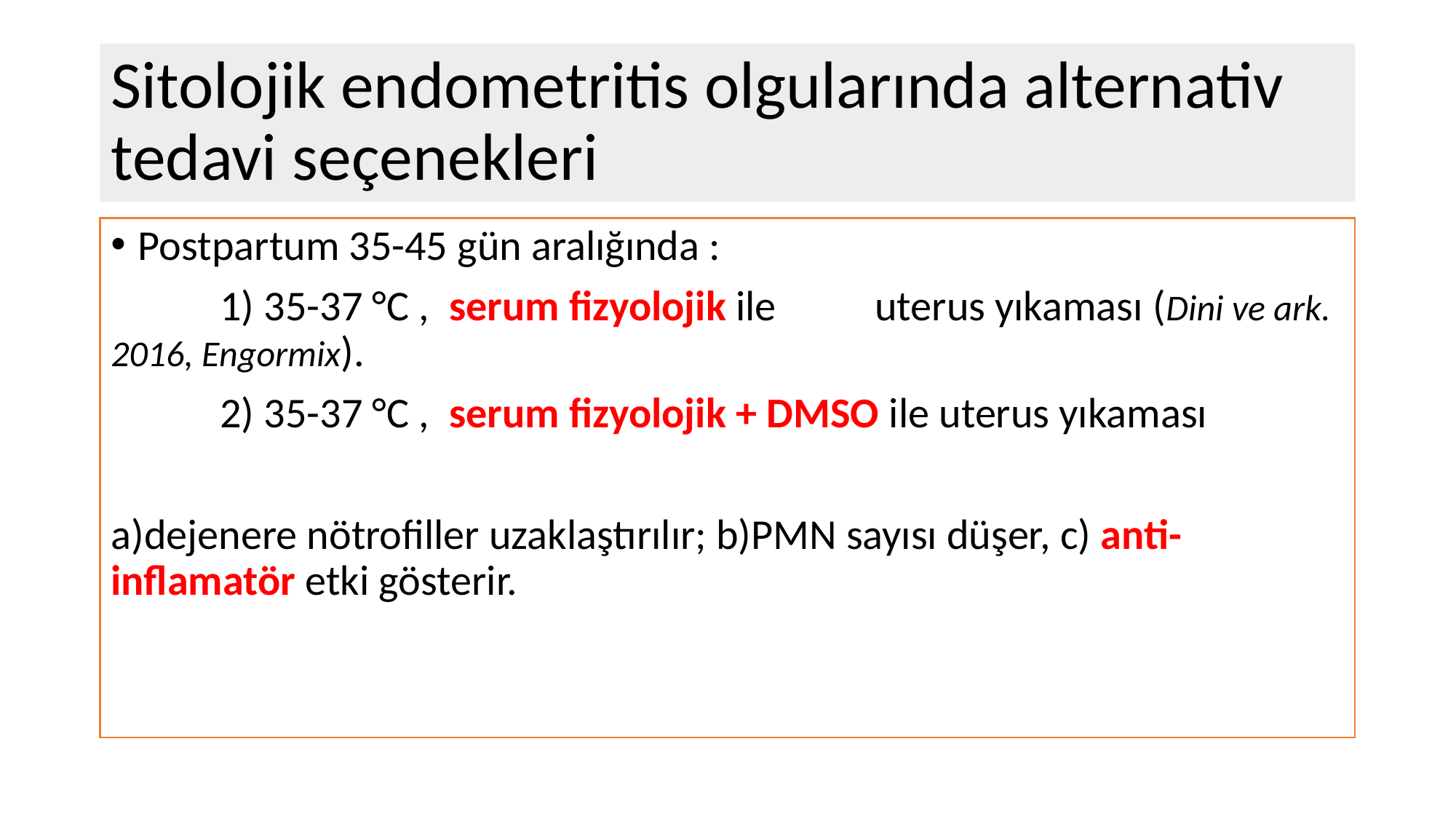

# Sitolojik endometritis olgularında alternativ tedavi seçenekleri
Postpartum 35-45 gün aralığında :
	1) 35-37 °C ,  serum fizyolojik ile  	uterus yıkaması (Dini ve ark. 2016, Engormix).
	2) 35-37 °C ,  serum fizyolojik + DMSO ile uterus yıkaması

a)dejenere nötrofiller uzaklaştırılır; b)PMN sayısı düşer, c) anti-inflamatör etki gösterir.